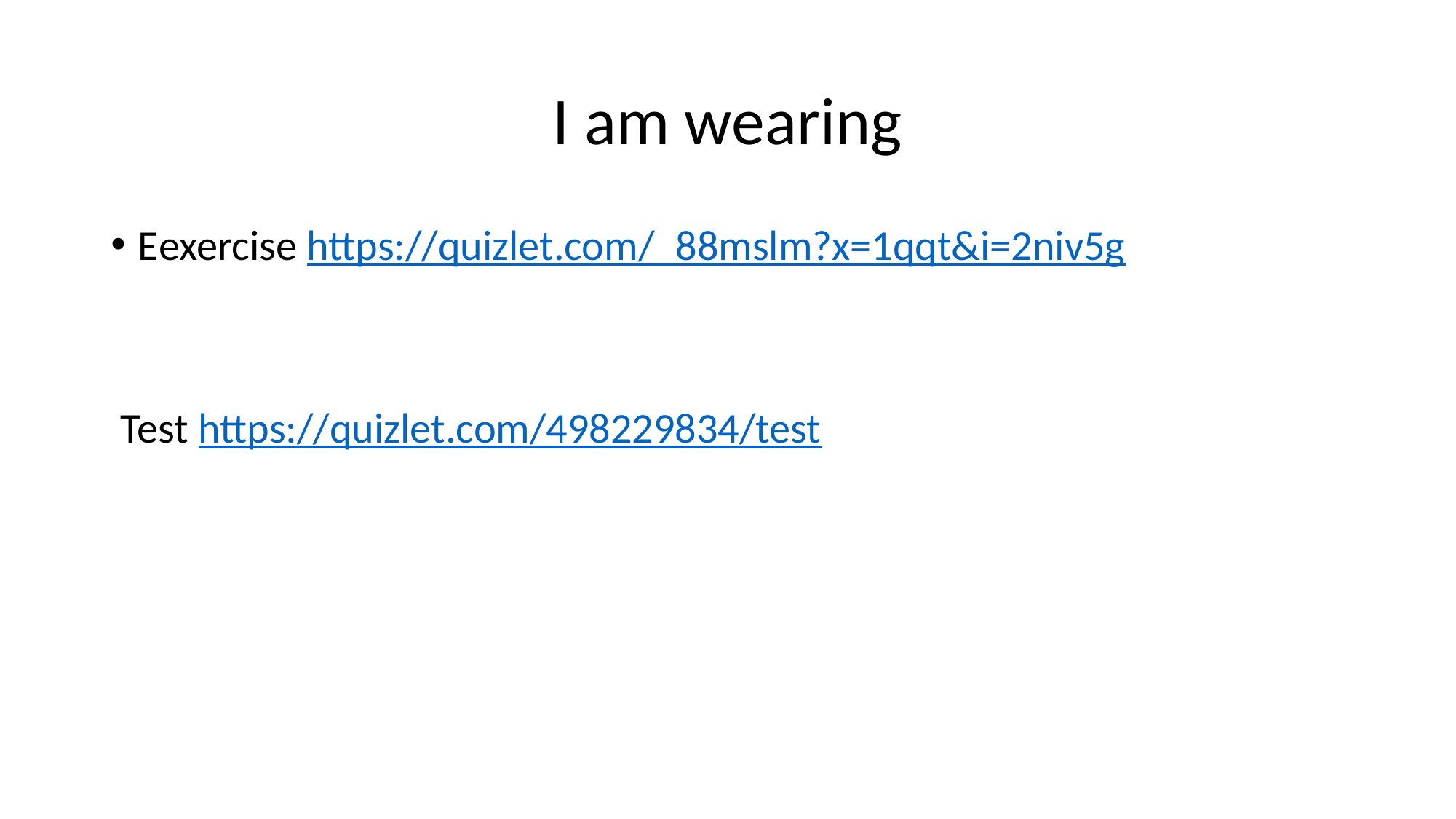

# I am wearing
Еexercise https://quizlet.com/_88mslm?x=1qqt&i=2niv5g

 Test https://quizlet.com/498229834/test